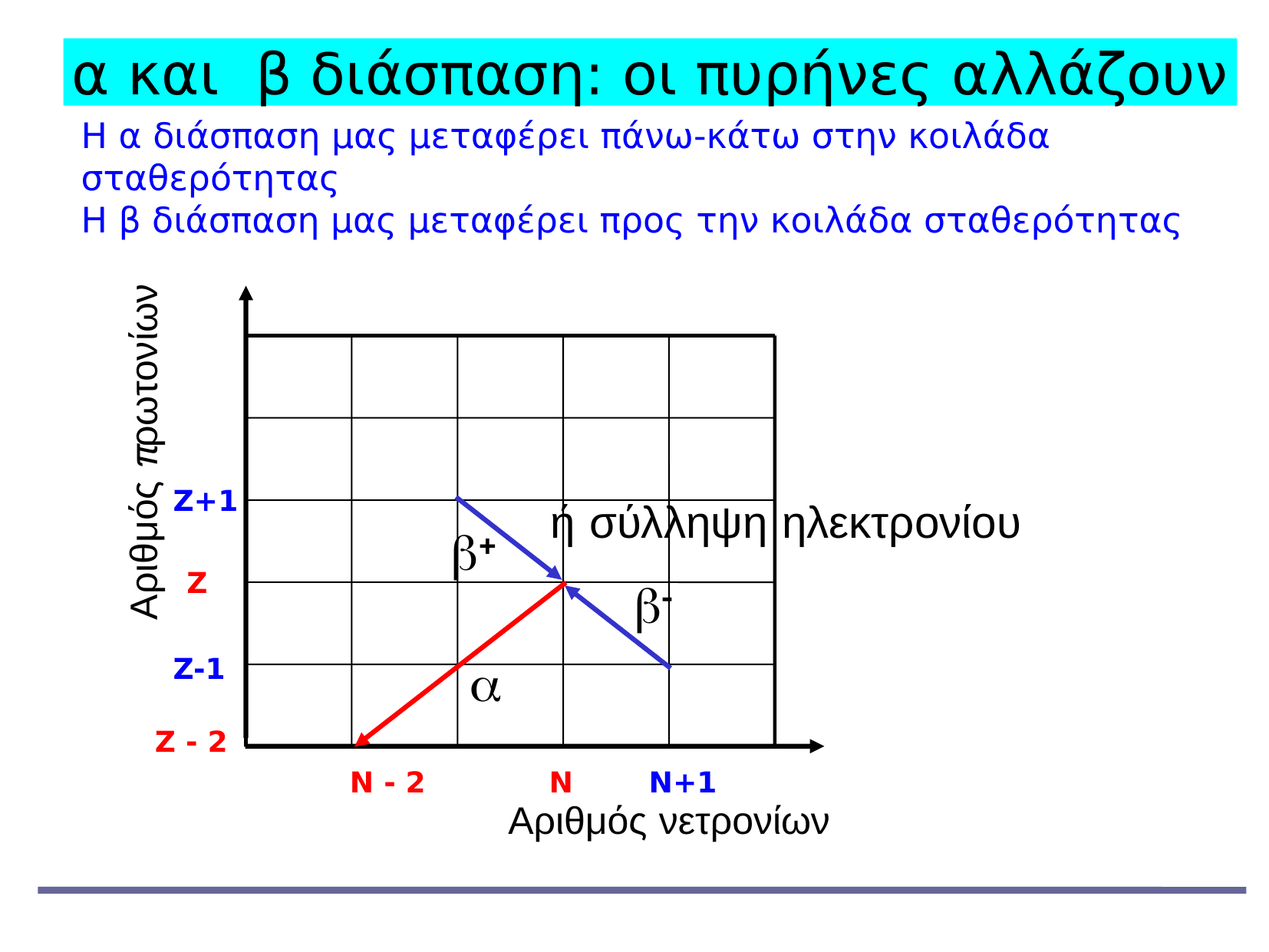

α και  β διάσπαση: οι πυρήνες αλλάζουν
Η α διάσπαση μας μεταφέρει πάνω-κάτω στην κοιλάδα σταθερότητας
Η β διάσπαση μας μεταφέρει προς την κοιλάδα σταθερότητας

Αριθμός πρωτονίων
Z+1
ή σύλληψη ηλεκτρονίου

β+
Ζ
β−

α
Z-1
Ζ - 2
Ν - 2
Ν
Ν+1
Αριθμός νετρονίων